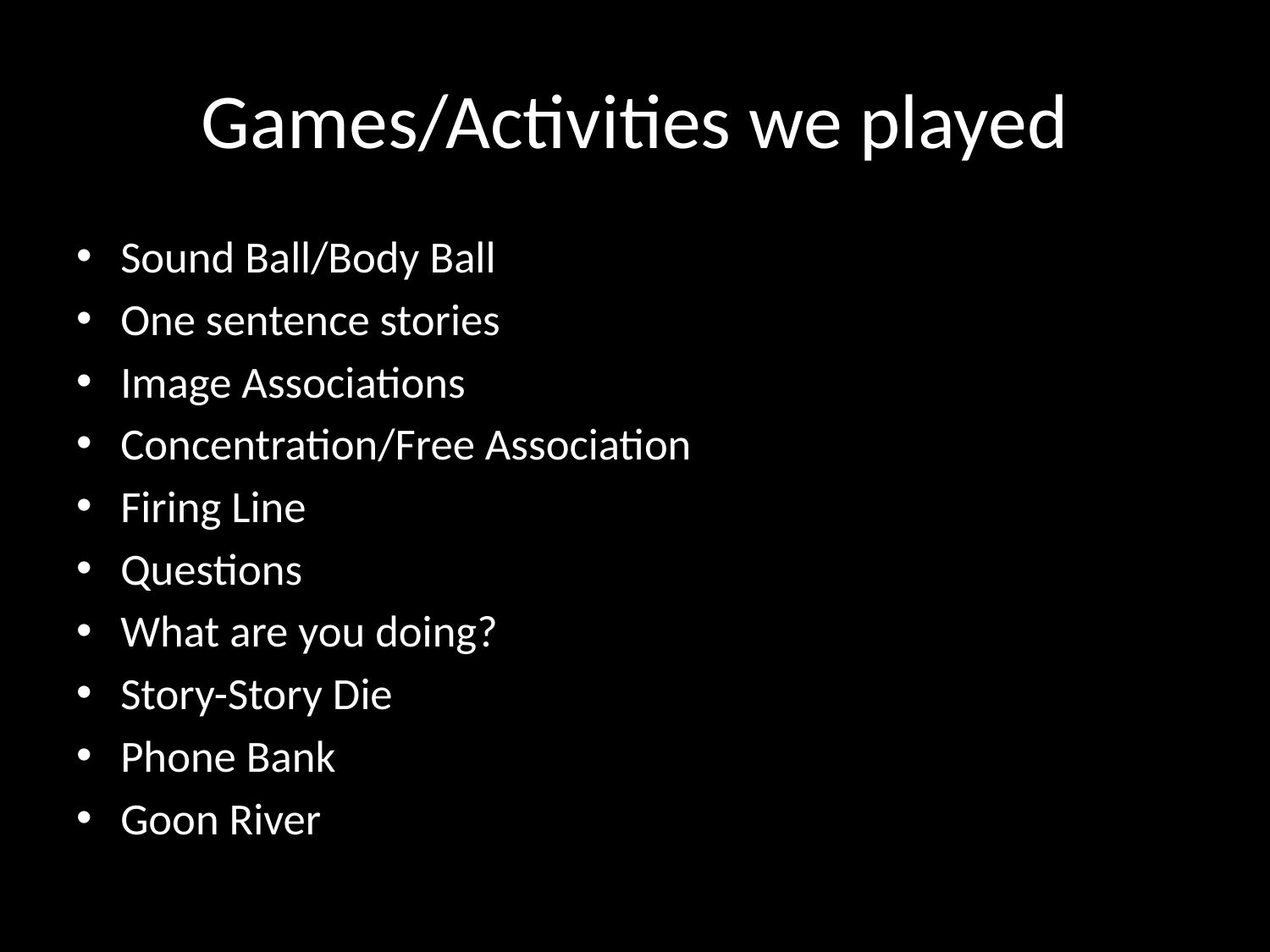

# Games/Activities we played
Sound Ball/Body Ball
One sentence stories
Image Associations
Concentration/Free Association
Firing Line
Questions
What are you doing?
Story-Story Die
Phone Bank
Goon River